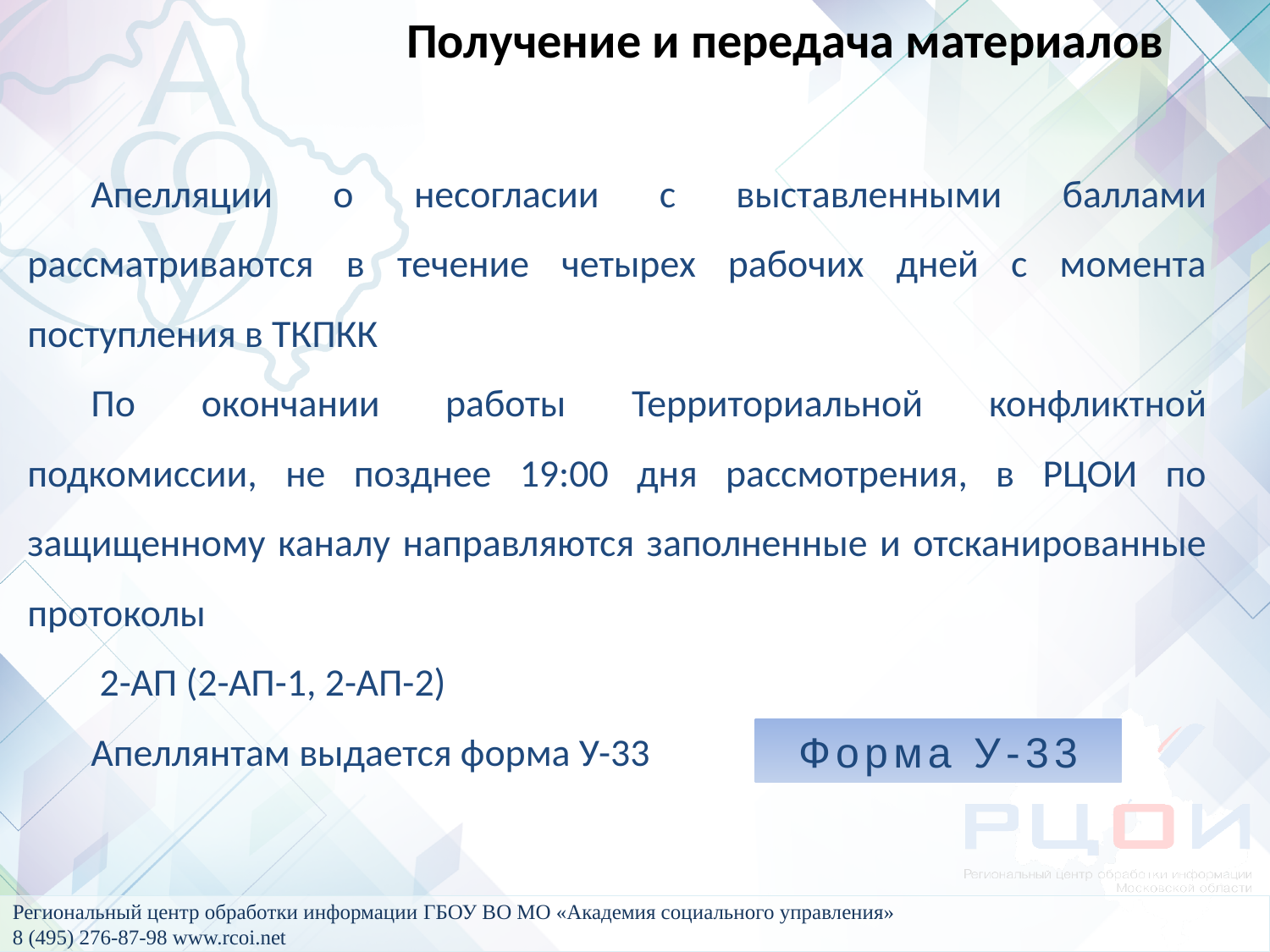

Получение и передача материалов
Апелляции о несогласии с выставленными баллами рассматриваются в течение четырех рабочих дней с момента поступления в ТКПКК
По окончании работы Территориальной конфликтной подкомиссии, не позднее 19:00 дня рассмотрения, в РЦОИ по защищенному каналу направляются заполненные и отсканированные протоколы
 2-АП (2-АП-1, 2-АП-2)
Апеллянтам выдается форма У-33
Форма У-33